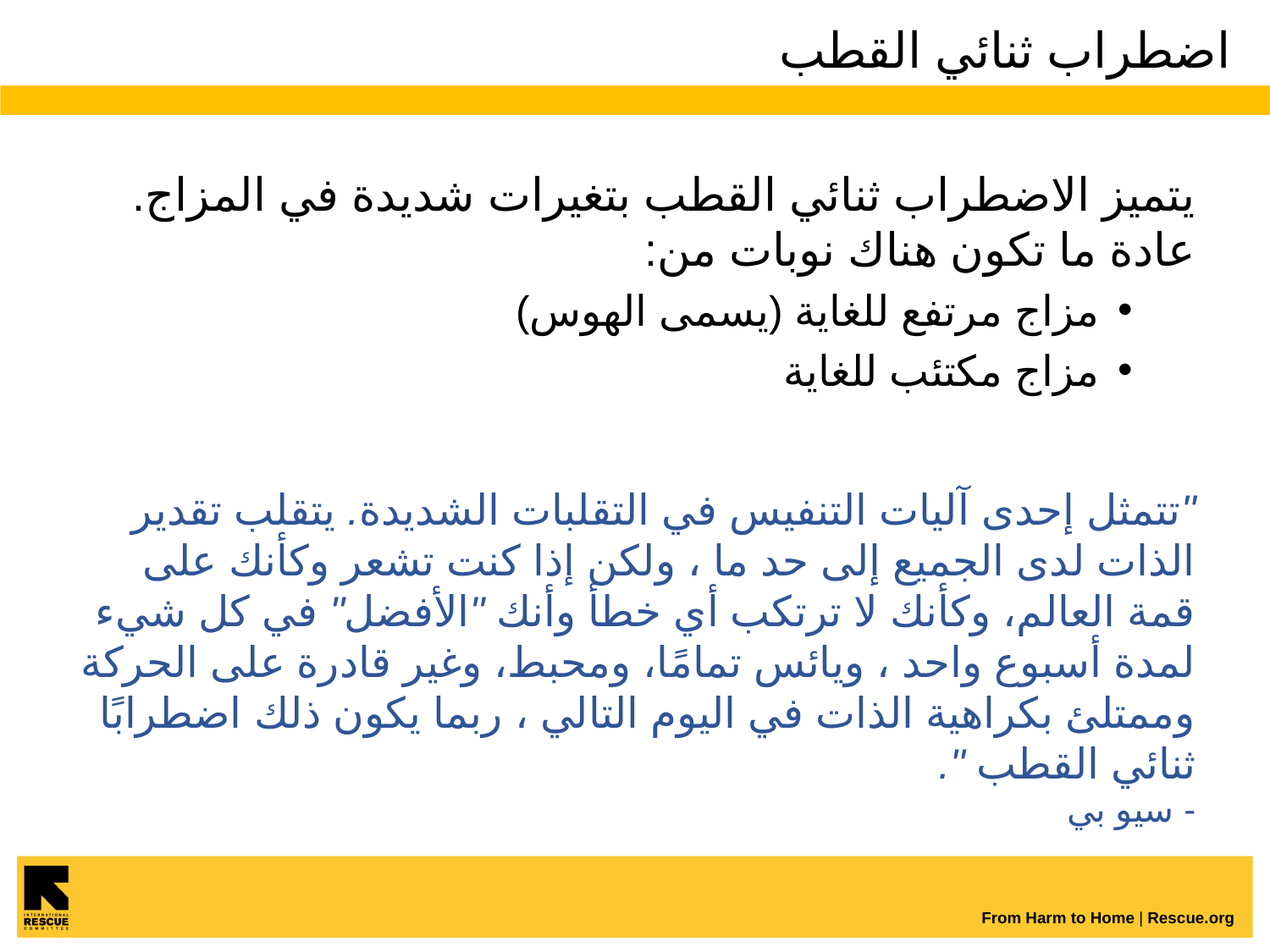

# اضطراب ثنائي القطب
يتميز الاضطراب ثنائي القطب بتغيرات شديدة في المزاج. عادة ما تكون هناك نوبات من:
مزاج مرتفع للغاية (يسمى الهوس)
مزاج مكتئب للغاية
"تتمثل إحدى آليات التنفيس في التقلبات الشديدة. يتقلب تقدير الذات لدى الجميع إلى حد ما ، ولكن إذا كنت تشعر وكأنك على قمة العالم، وكأنك لا ترتكب أي خطأ وأنك "الأفضل" في كل شيء لمدة أسبوع واحد ، ويائس تمامًا، ومحبط، وغير قادرة على الحركة وممتلئ بكراهية الذات في اليوم التالي ، ربما يكون ذلك اضطرابًا ثنائي القطب ".
- سيو بي